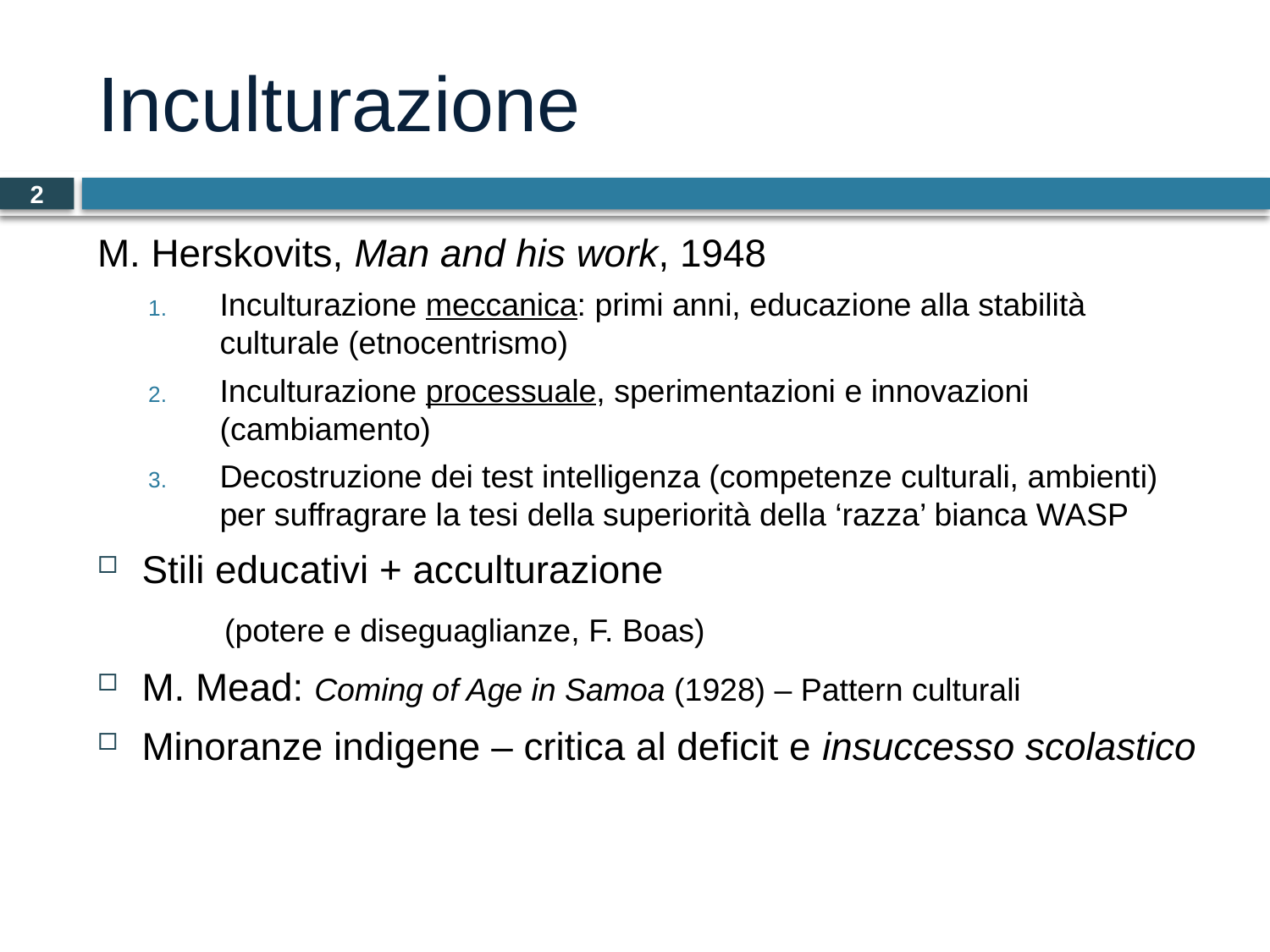

# Inculturazione
2
M. Herskovits, Man and his work, 1948
Inculturazione meccanica: primi anni, educazione alla stabilità culturale (etnocentrismo)
Inculturazione processuale, sperimentazioni e innovazioni (cambiamento)
Decostruzione dei test intelligenza (competenze culturali, ambienti) per suffragrare la tesi della superiorità della ‘razza’ bianca WASP
Stili educativi + acculturazione
	(potere e diseguaglianze, F. Boas)
M. Mead: Coming of Age in Samoa (1928) – Pattern culturali
Minoranze indigene – critica al deficit e insuccesso scolastico